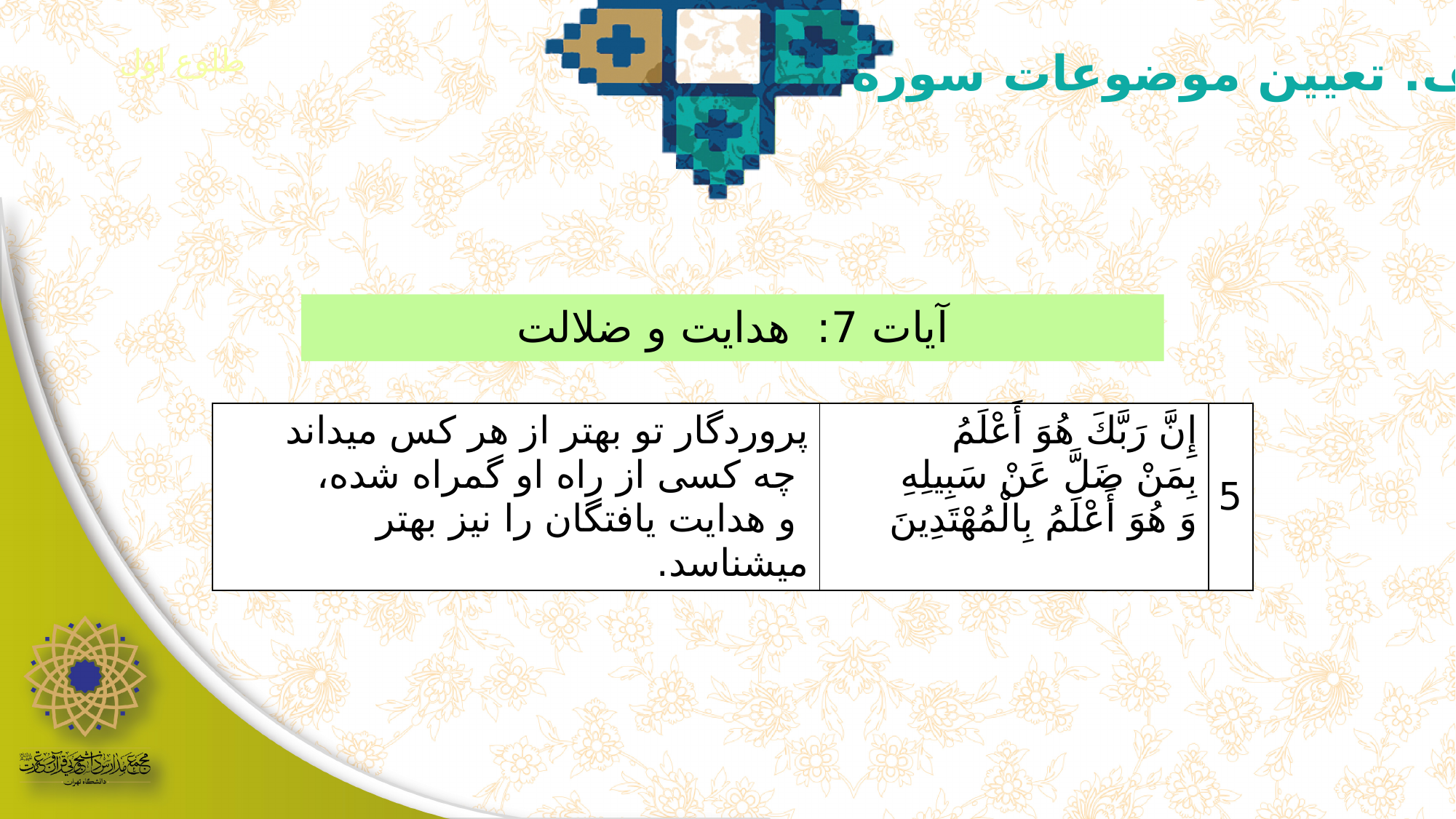

الف. تعیین موضوعات سوره
طلوع اول
آیات 7:  هدایت و ضلالت
| پروردگار تو بهتر از هر كس می‏داند چه كسی از راه او گمراه شده، و هدايت يافتگان را نيز بهتر می‏شناسد. | إِنَّ رَبَّكَ هُوَ أَعْلَمُ بِمَنْ ضَلَّ عَنْ سَبِيلِهِ وَ هُوَ أَعْلَمُ بِالْمُهْتَدِينَ | 5 |
| --- | --- | --- |